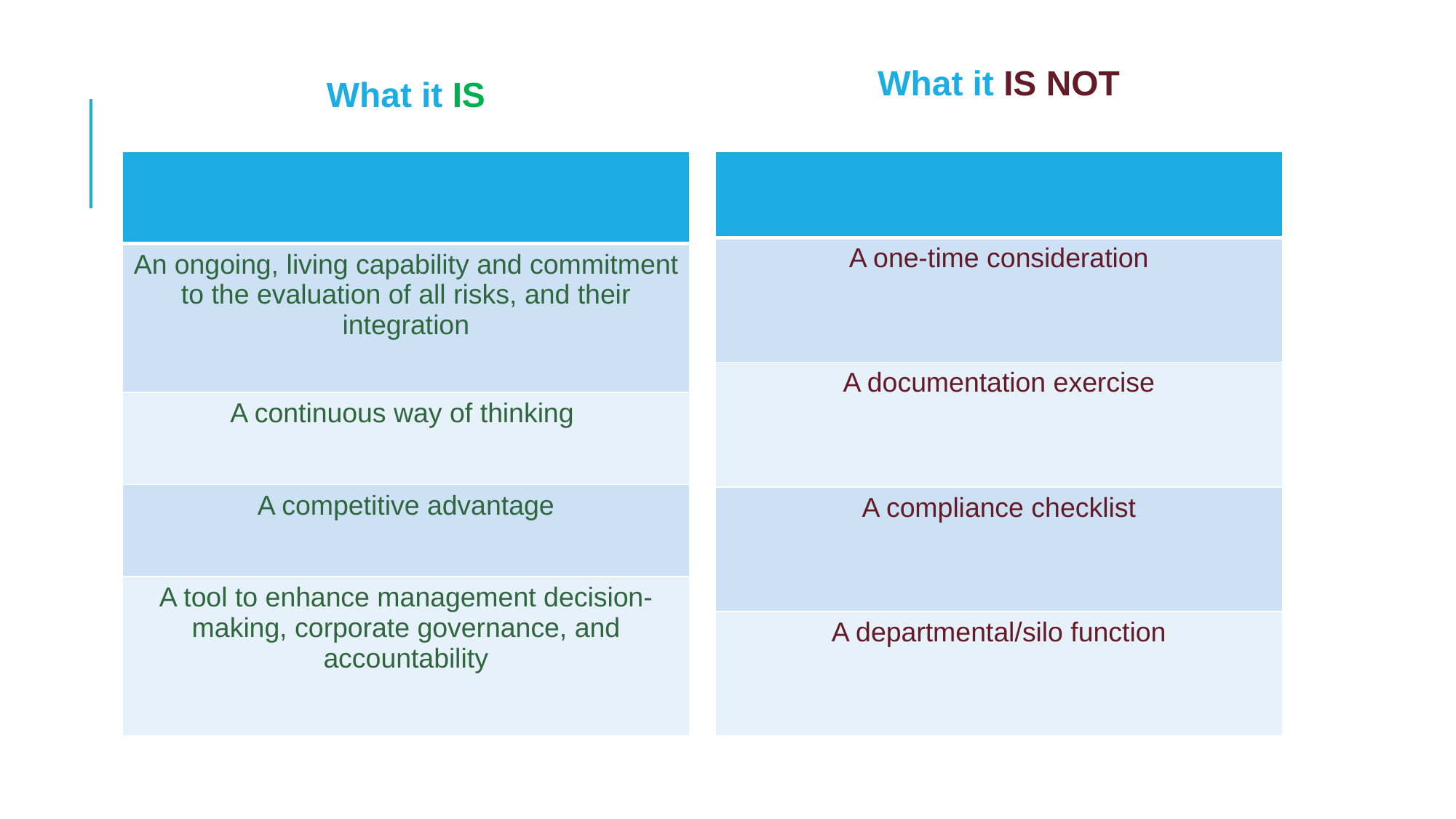

What it IS
What it IS NOT
|  |
| --- |
| A one-time consideration |
| A documentation exercise |
| A compliance checklist |
| A departmental/silo function |
|  |
| --- |
| An ongoing, living capability and commitment to the evaluation of all risks, and their integration |
| A continuous way of thinking |
| A competitive advantage |
| A tool to enhance management decision-making, corporate governance, and accountability |